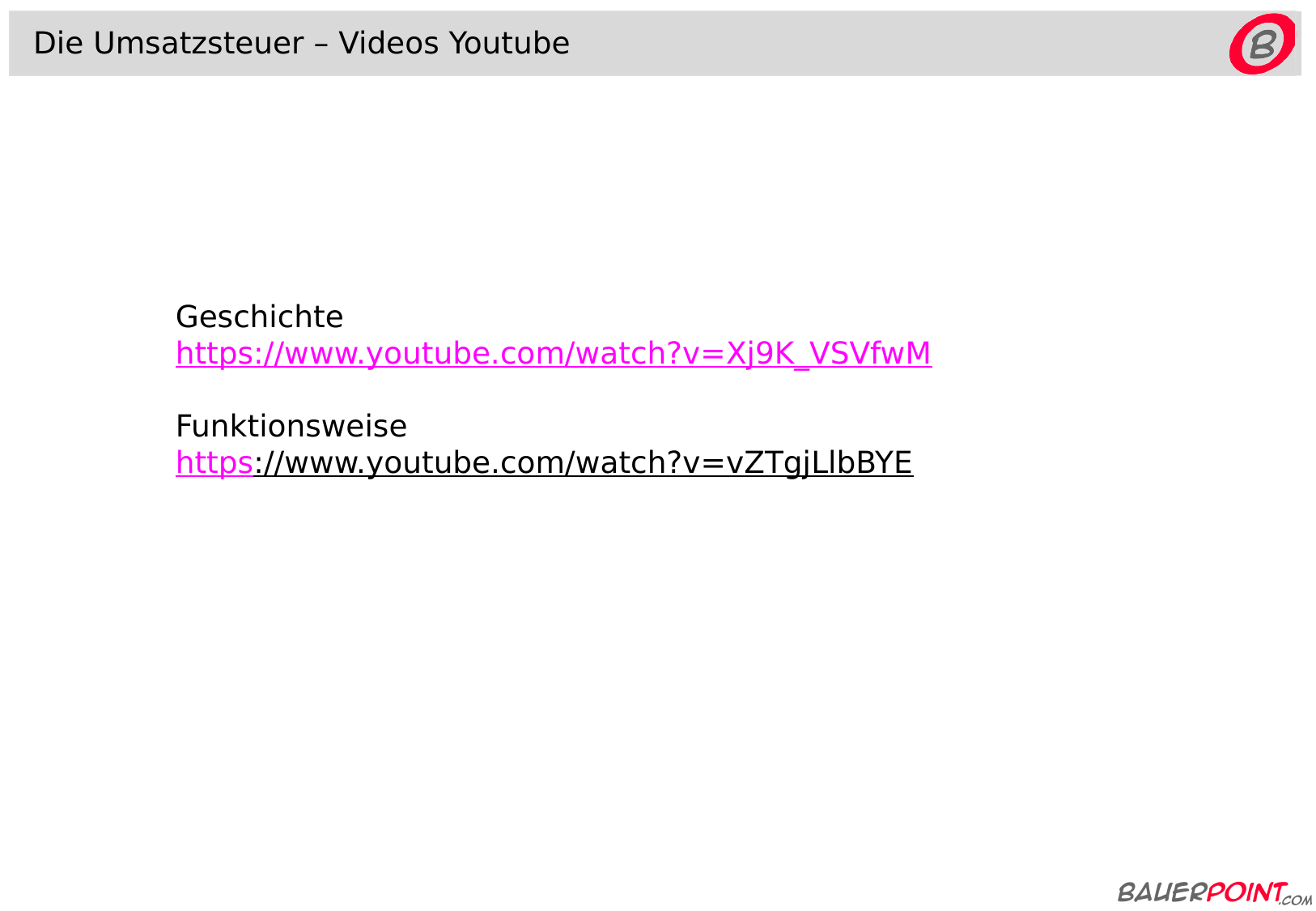

Die Umsatzsteuer – Videos Youtube
Geschichte
https://www.youtube.com/watch?v=Xj9K_VSVfwM

Funktionsweise
https://www.youtube.com/watch?v=vZTgjLlbBYE